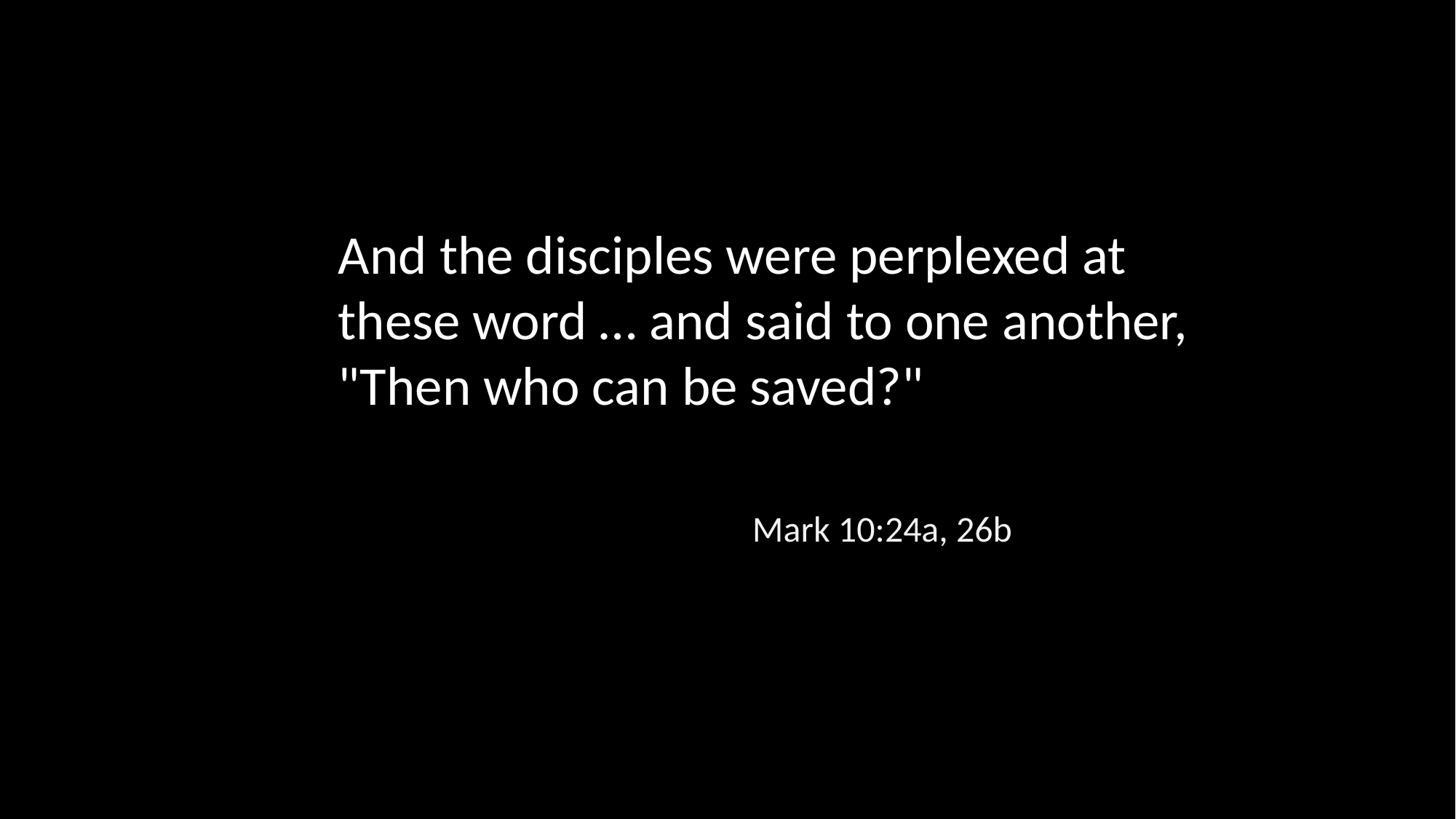

And the disciples were perplexed at these word … and said to one another, "Then who can be saved?"
Mark 10:24a, 26b